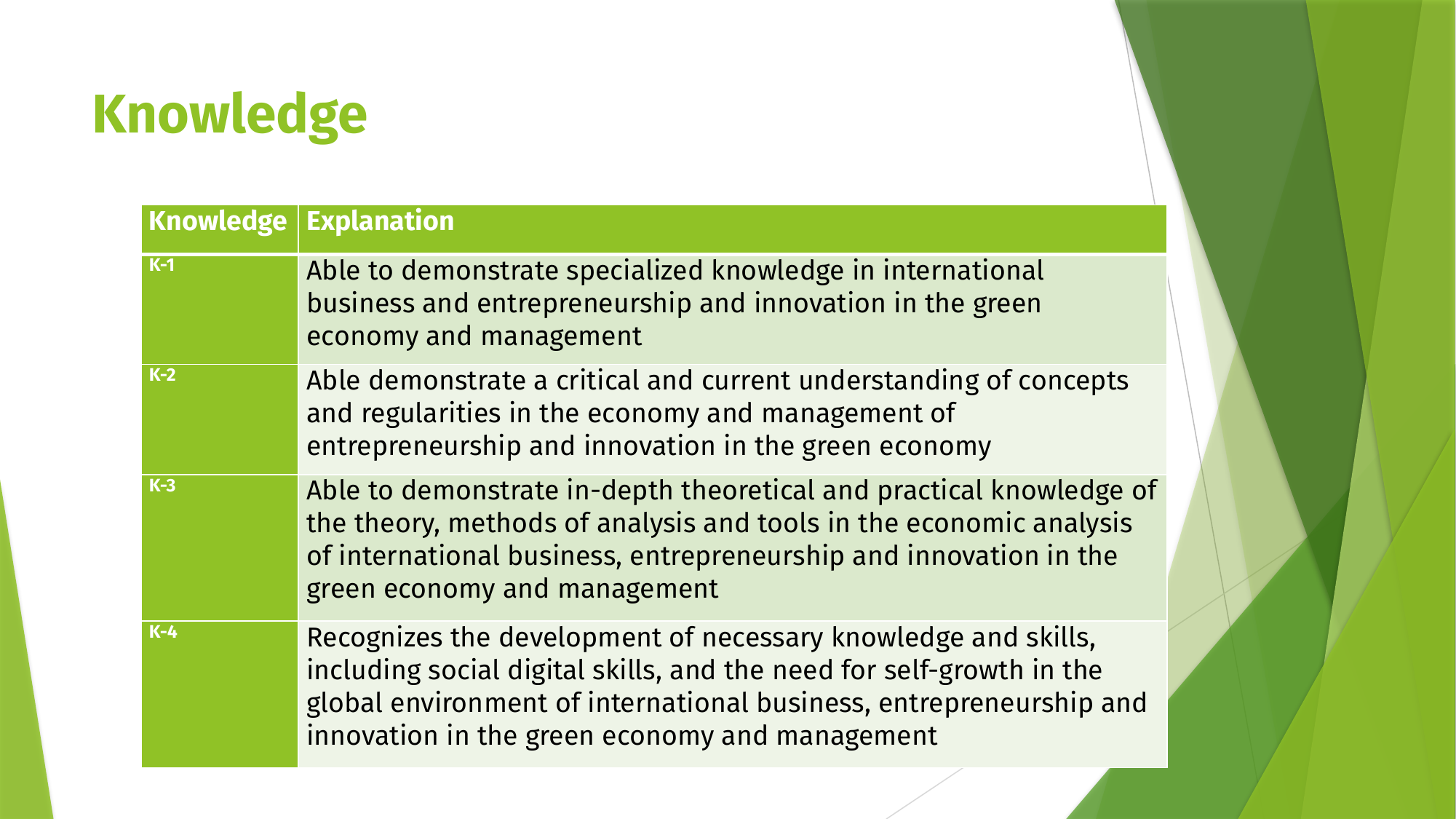

# Knowledge
| Knowledge | Explanation |
| --- | --- |
| K-1 | Able to demonstrate specialized knowledge in international business and entrepreneurship and innovation in the green economy and management |
| K-2 | Able demonstrate a critical and current understanding of concepts and regularities in the economy and management of entrepreneurship and innovation in the green economy |
| K-3 | Able to demonstrate in-depth theoretical and practical knowledge of the theory, methods of analysis and tools in the economic analysis of international business, entrepreneurship and innovation in the green economy and management |
| K-4 | Recognizes the development of necessary knowledge and skills, including social digital skills, and the need for self-growth in the global environment of international business, entrepreneurship and innovation in the green economy and management |